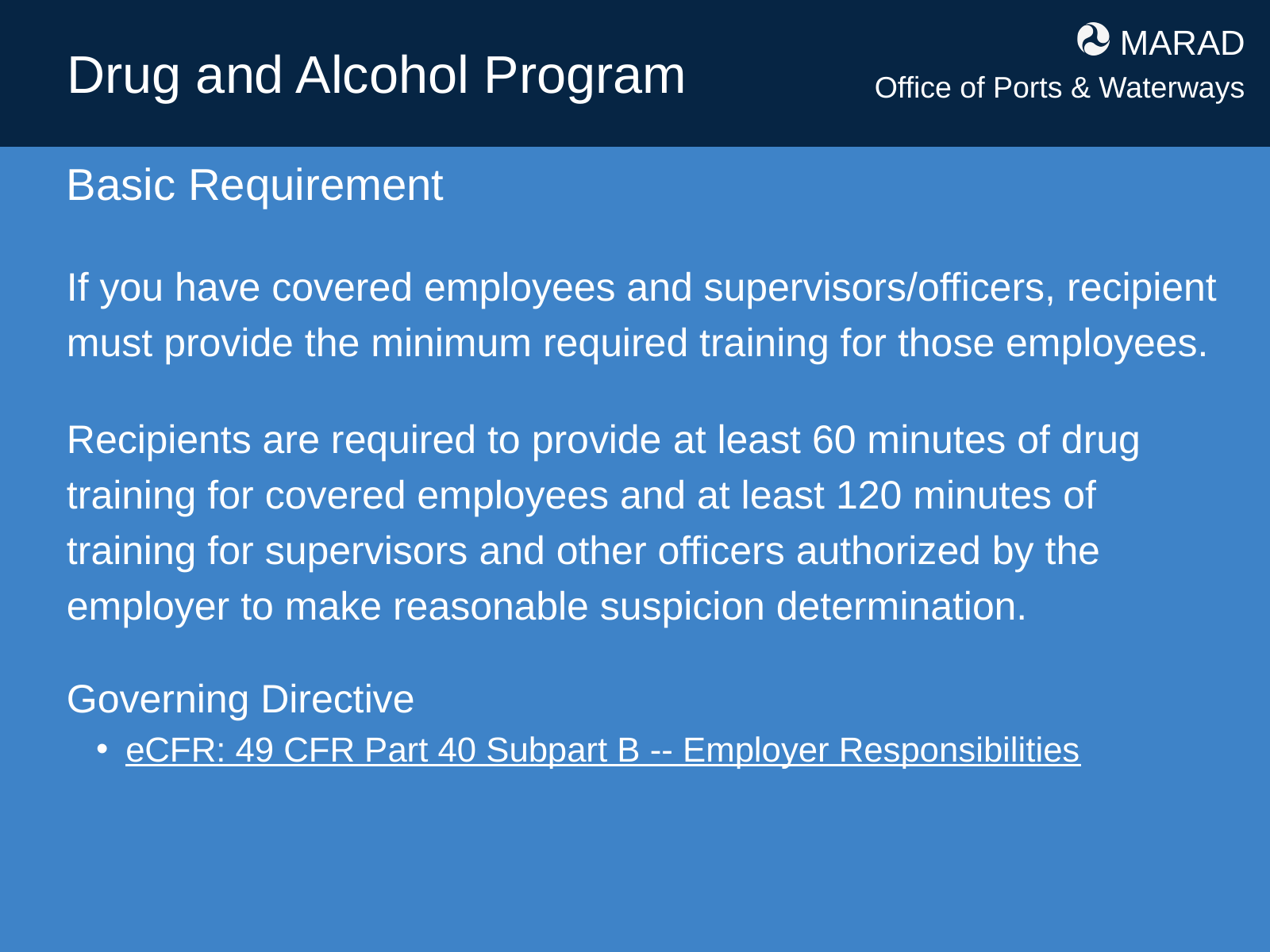

MARAD
Office of Ports & Waterways

Drug and Alcohol Program
Basic Requirement

If you have covered employees and supervisors/officers, recipient must provide the minimum required training for those employees.

Recipients are required to provide at least 60 minutes of drug training for covered employees and at least 120 minutes of training for supervisors and other officers authorized by the employer to make reasonable suspicion determination.

Governing Directive
eCFR: 49 CFR Part 40 Subpart B -- Employer Responsibilities